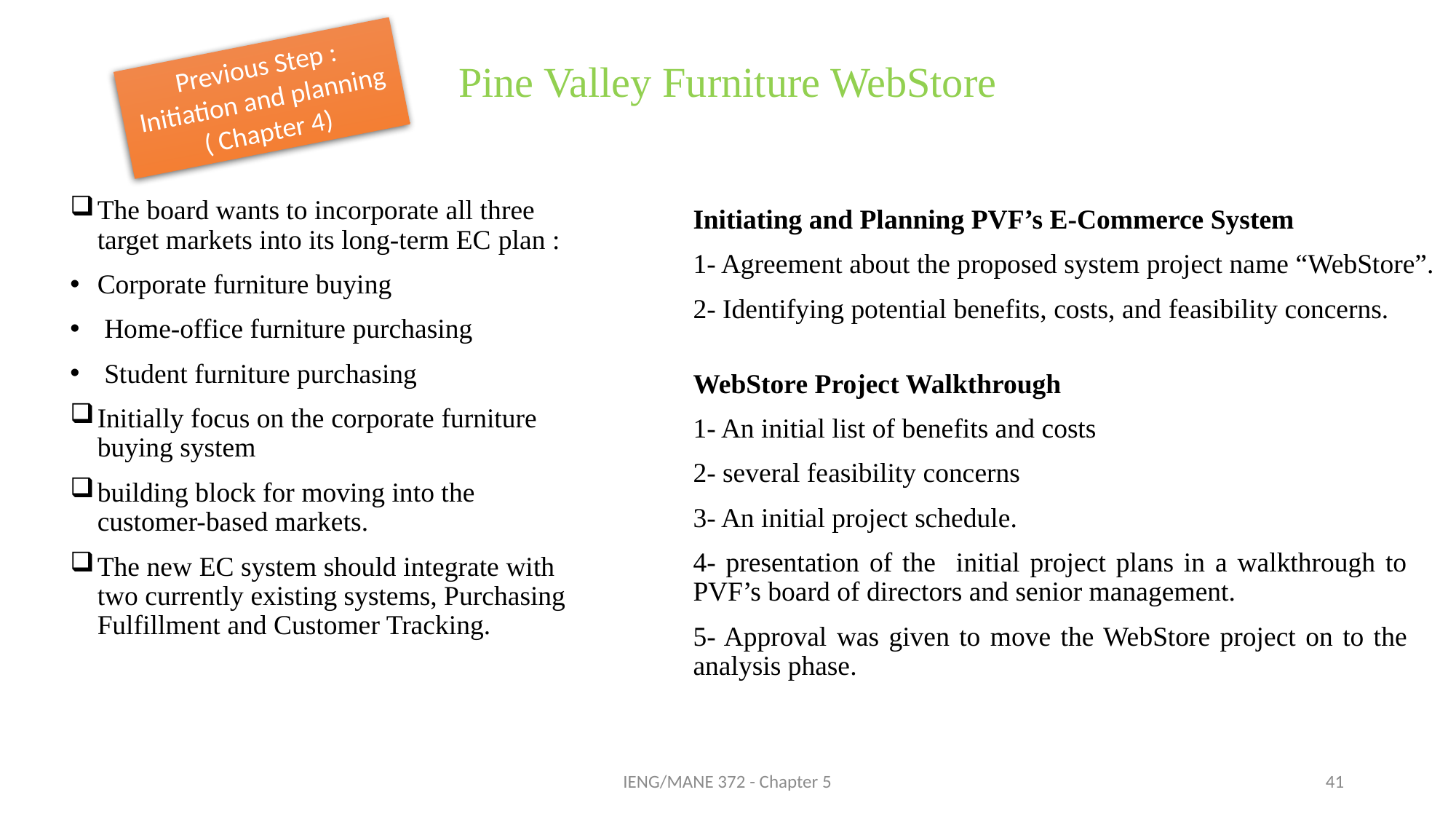

# Pine Valley Furniture WebStore
Previous Step : Initiation and planning ( Chapter 4)
The board wants to incorporate all three target markets into its long-term EC plan :
Corporate furniture buying
 Home-office furniture purchasing
 Student furniture purchasing
Initially focus on the corporate furniture buying system
building block for moving into the customer-based markets.
The new EC system should integrate with two currently existing systems, Purchasing Fulfillment and Customer Tracking.

Initiating and Planning PVF’s E-Commerce System
1- Agreement about the proposed system project name “WebStore”.
2- Identifying potential benefits, costs, and feasibility concerns.
WebStore Project Walkthrough
1- An initial list of benefits and costs
2- several feasibility concerns
3- An initial project schedule.
4- presentation of the  initial project plans in a walkthrough to PVF’s board of directors and senior management.
5- Approval was given to move the WebStore project on to the analysis phase.
IENG/MANE 372 - Chapter 5
41